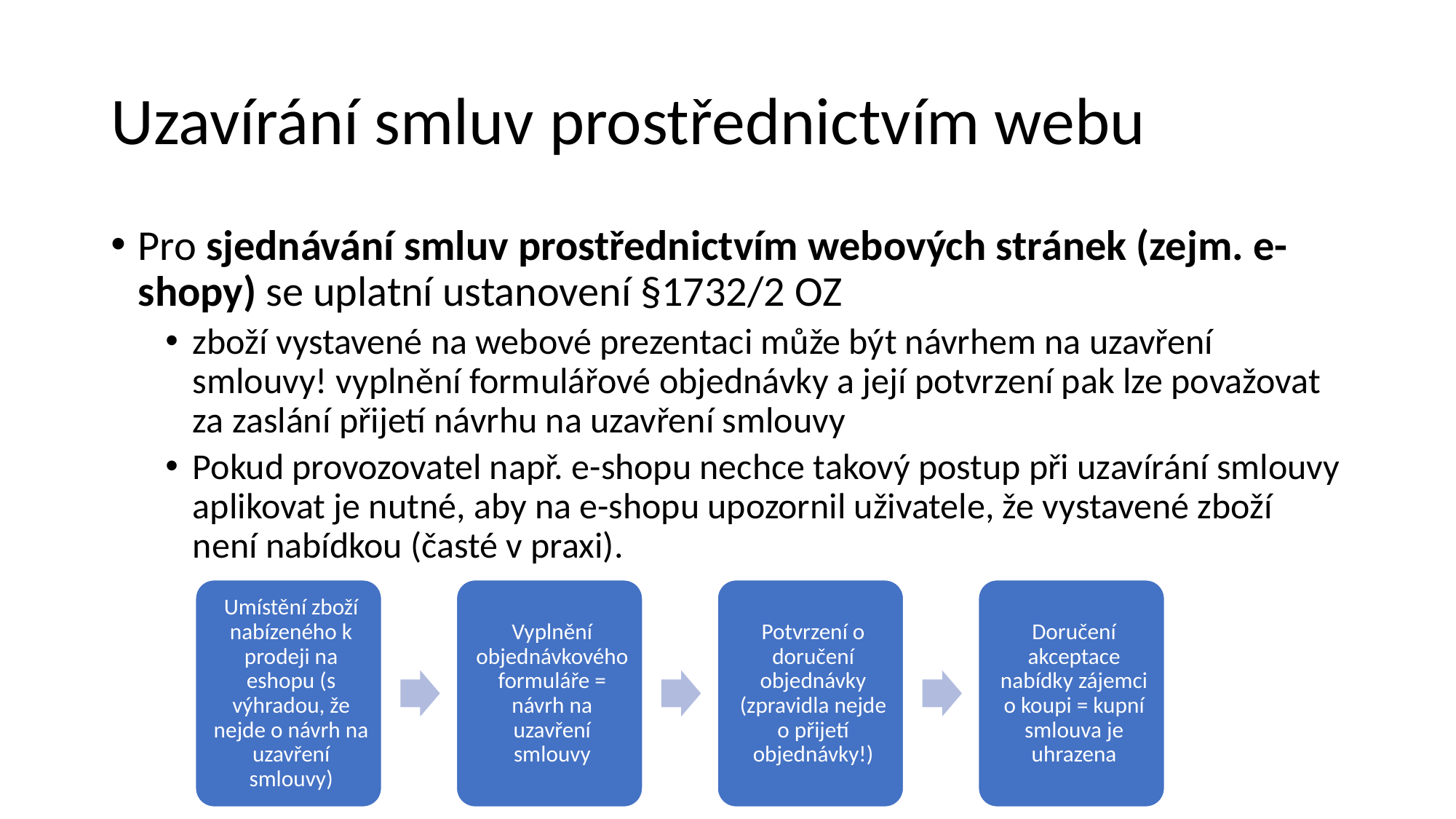

# Uzavírání smluv prostřednictvím webu
Pro sjednávání smluv prostřednictvím webových stránek (zejm. e-shopy) se uplatní ustanovení §1732/2 OZ
zboží vystavené na webové prezentaci může být návrhem na uzavření smlouvy! vyplnění formulářové objednávky a její potvrzení pak lze považovat za zaslání přijetí návrhu na uzavření smlouvy
Pokud provozovatel např. e-shopu nechce takový postup při uzavírání smlouvy aplikovat je nutné, aby na e-shopu upozornil uživatele, že vystavené zboží není nabídkou (časté v praxi).

Umístění zboží nabízeného k prodeji na eshopu (s výhradou, že nejde o návrh na uzavření smlouvy)

Vyplnění objednávkového formuláře = návrh na uzavření smlouvy

Potvrzení o doručení objednávky (zpravidla nejde o přijetí objednávky!)

Doručení akceptace nabídky zájemci o koupi = kupní smlouva je uhrazena